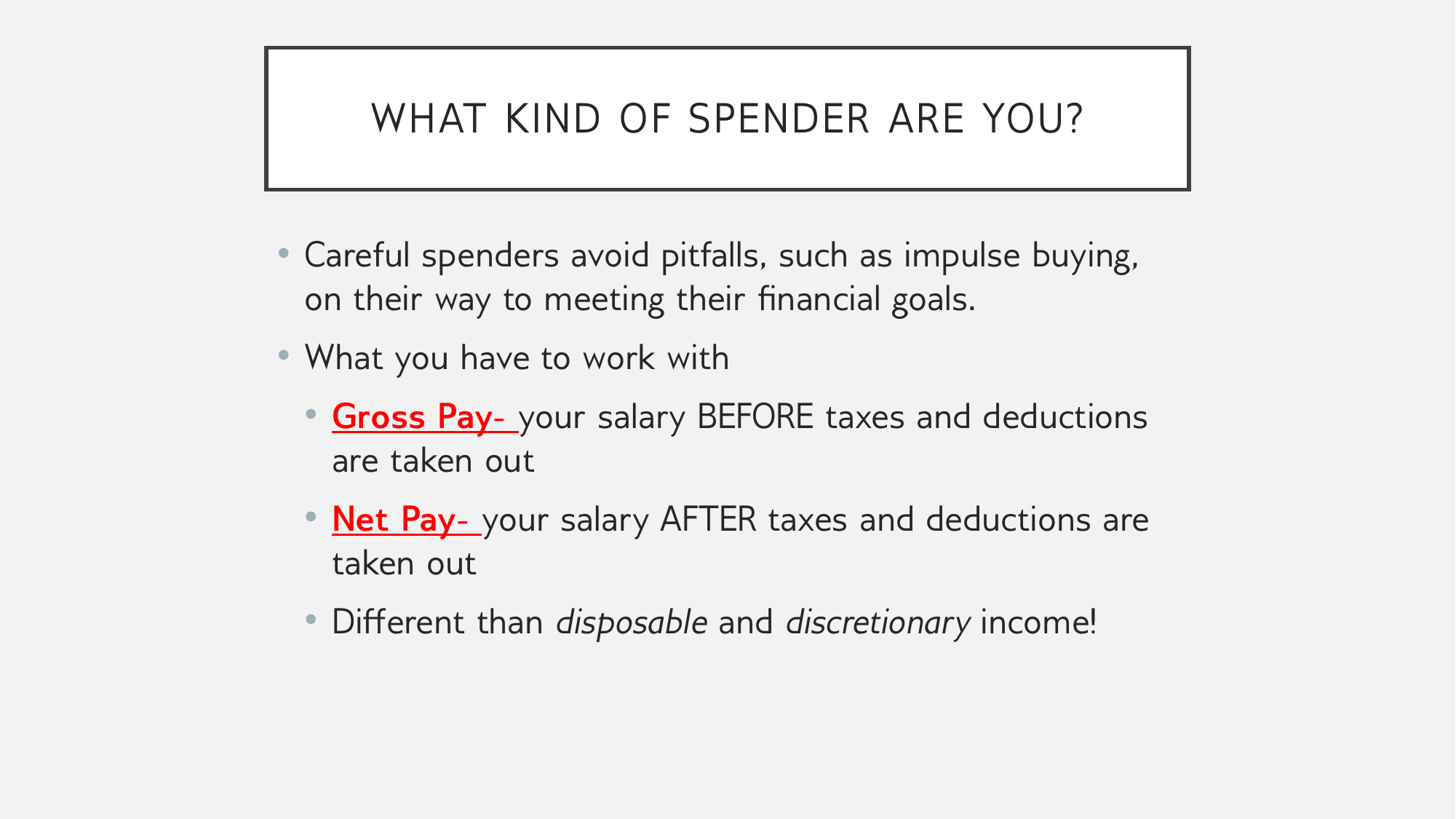

# What kind of spender are you?
Careful spenders avoid pitfalls, such as impulse buying, on their way to meeting their financial goals.
What you have to work with
Gross Pay- your salary BEFORE taxes and deductions are taken out
Net Pay- your salary AFTER taxes and deductions are taken out
Different than disposable and discretionary income!